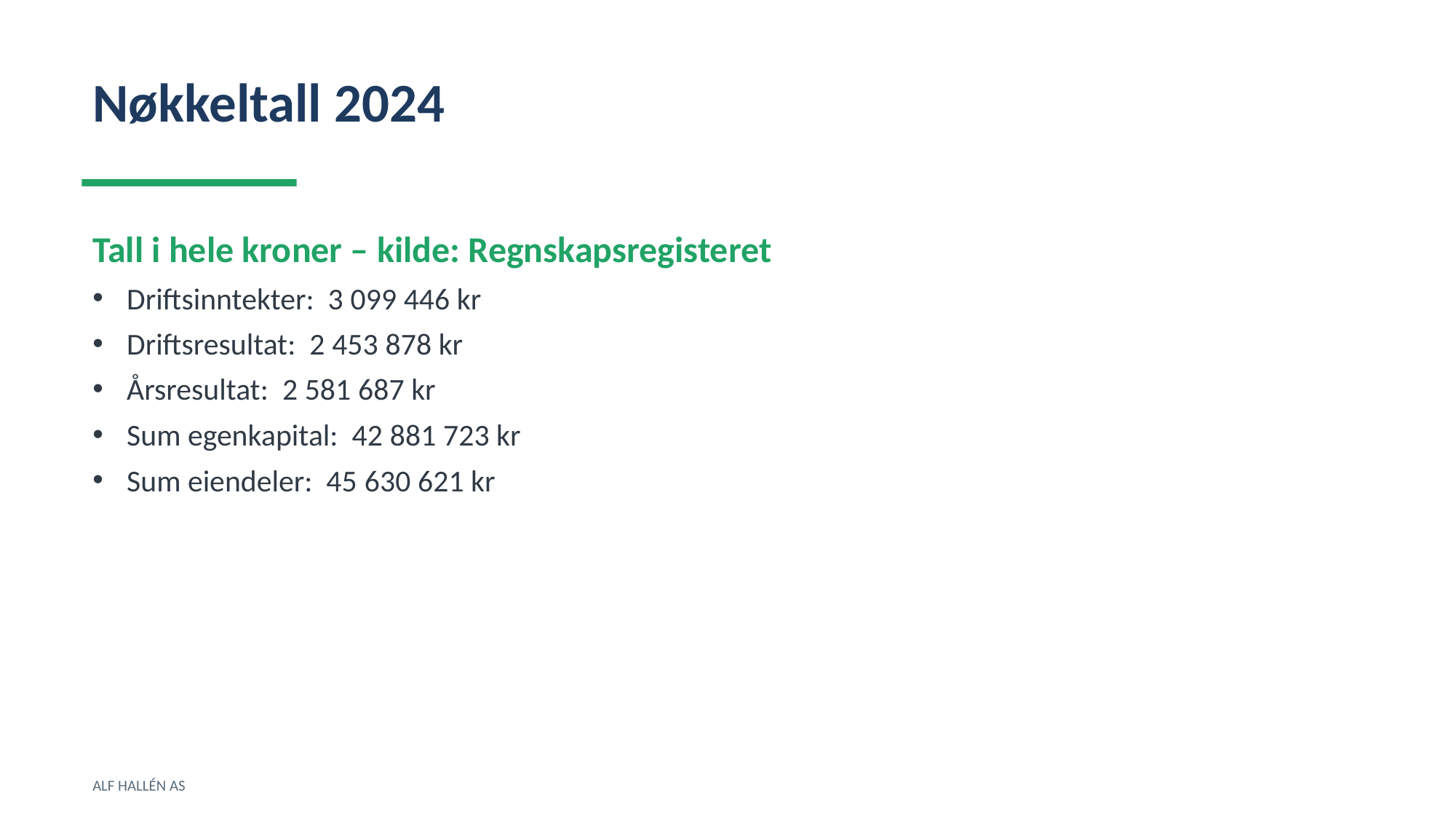

Nøkkeltall 2024

Tall i hele kroner – kilde: Regnskapsregisteret
Driftsinntekter:  3 099 446 kr
Driftsresultat:  2 453 878 kr
Årsresultat:  2 581 687 kr
Sum egenkapital:  42 881 723 kr
Sum eiendeler:  45 630 621 kr
ALF HALLÉN AS